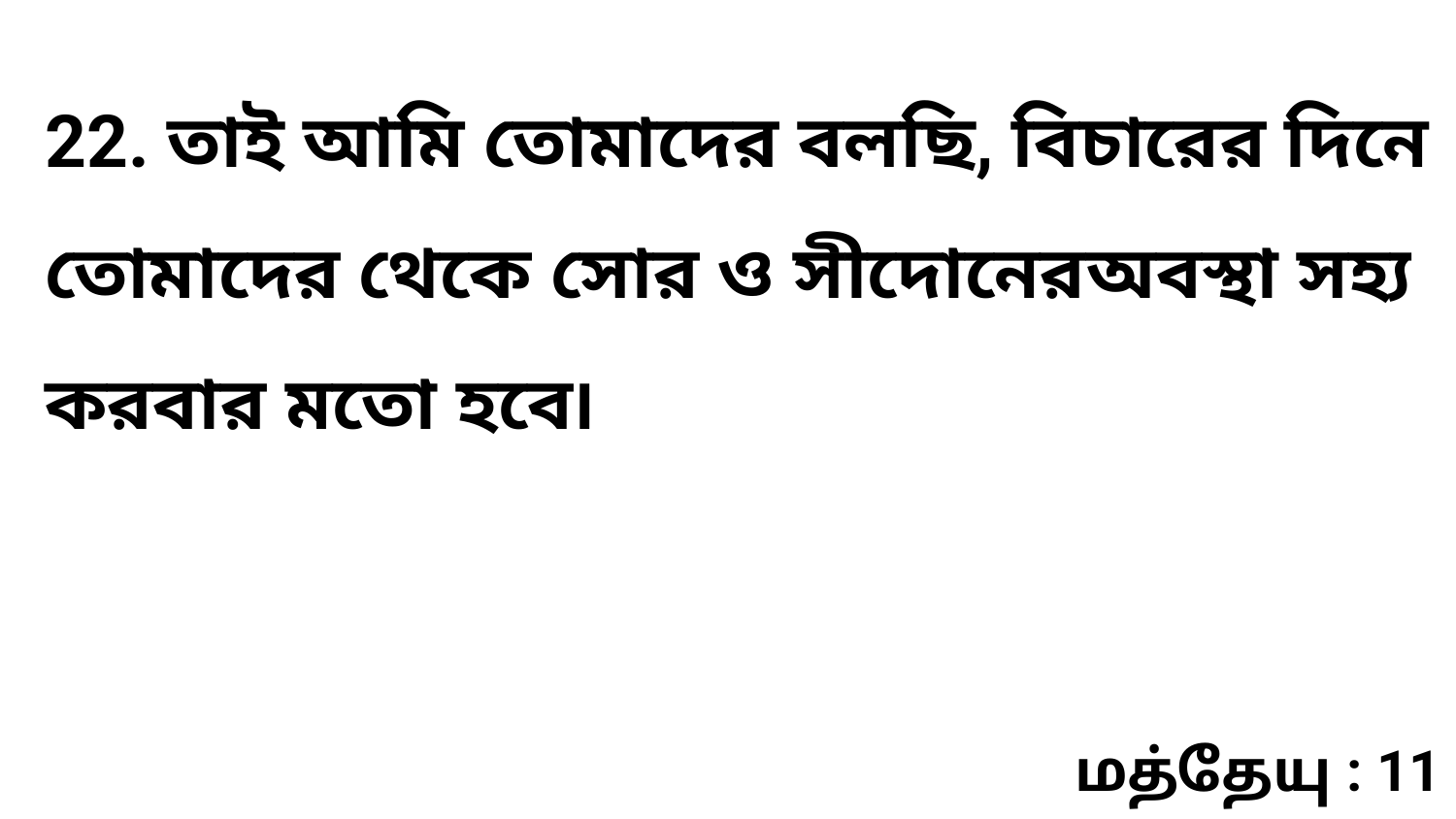

22. তাই আমি তোমাদের বলছি, বিচারের দিনে তোমাদের থেকে সোর ও সীদোনেরঅবস্থা সহ্য করবার মতো হবে৷
மத்தேயு : 11